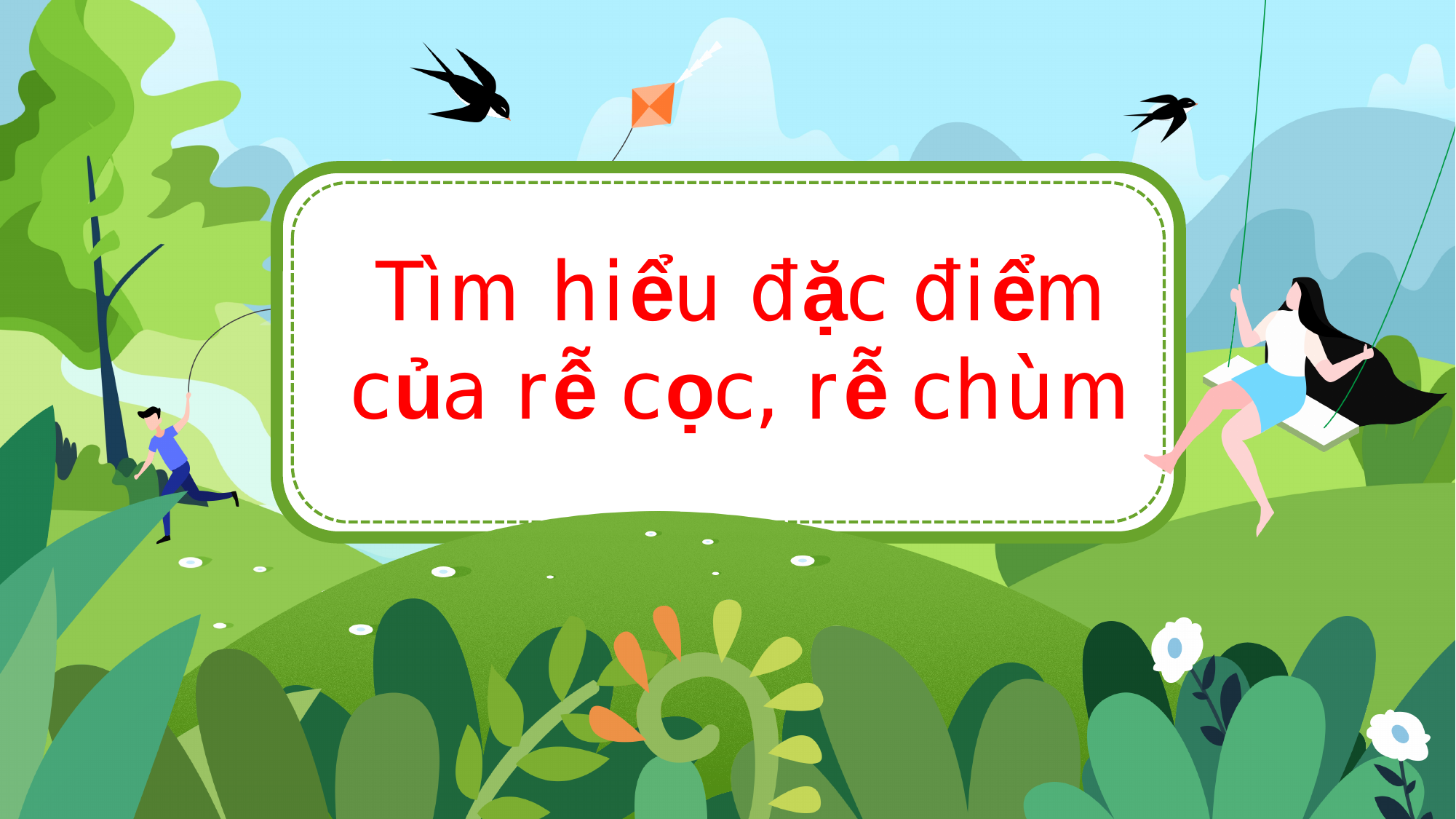

Tìm hiểu đặc điểm của rễ cọc, rễ chùm